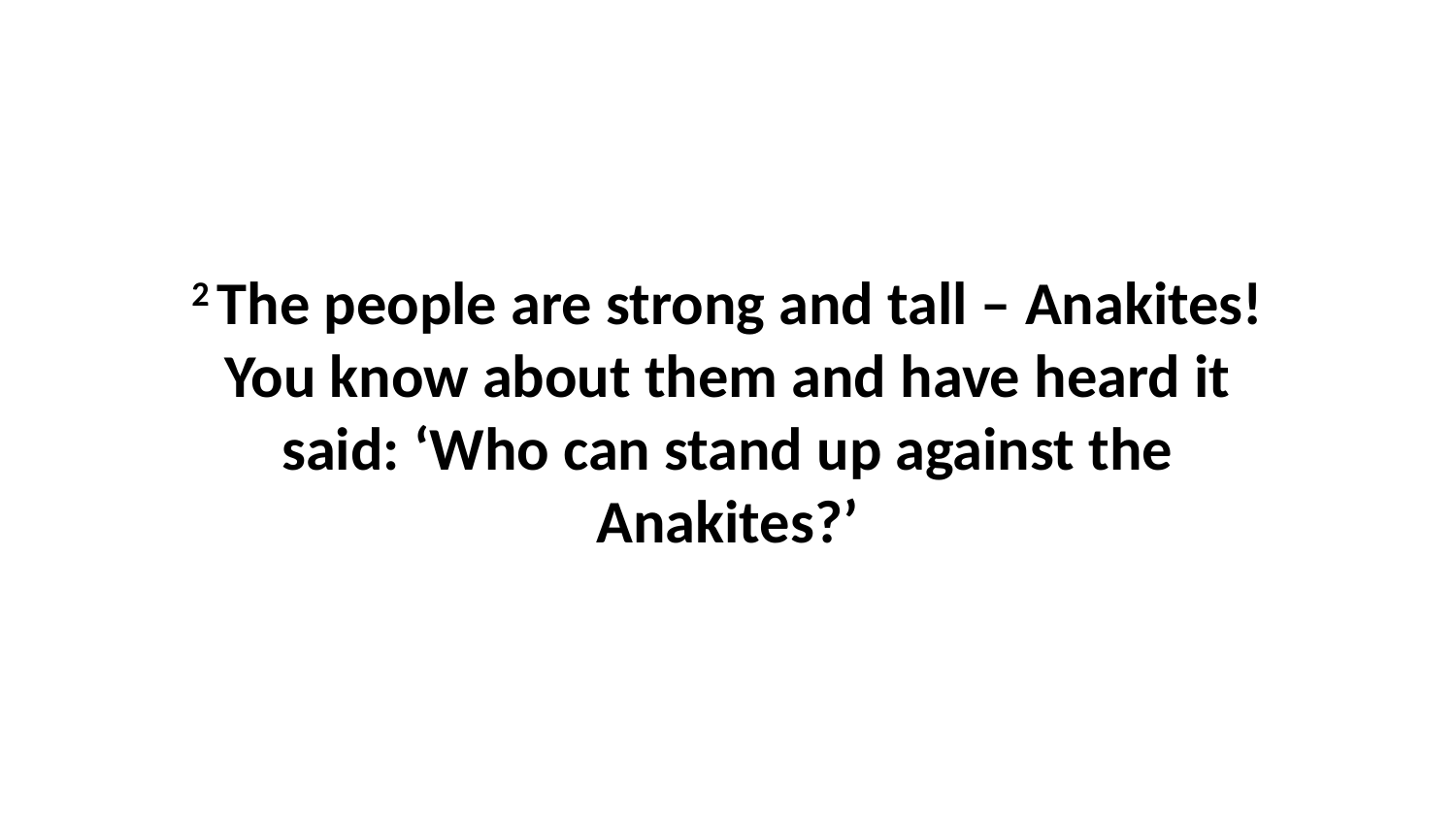

2 The people are strong and tall – Anakites! You know about them and have heard it said: ‘Who can stand up against the Anakites?’